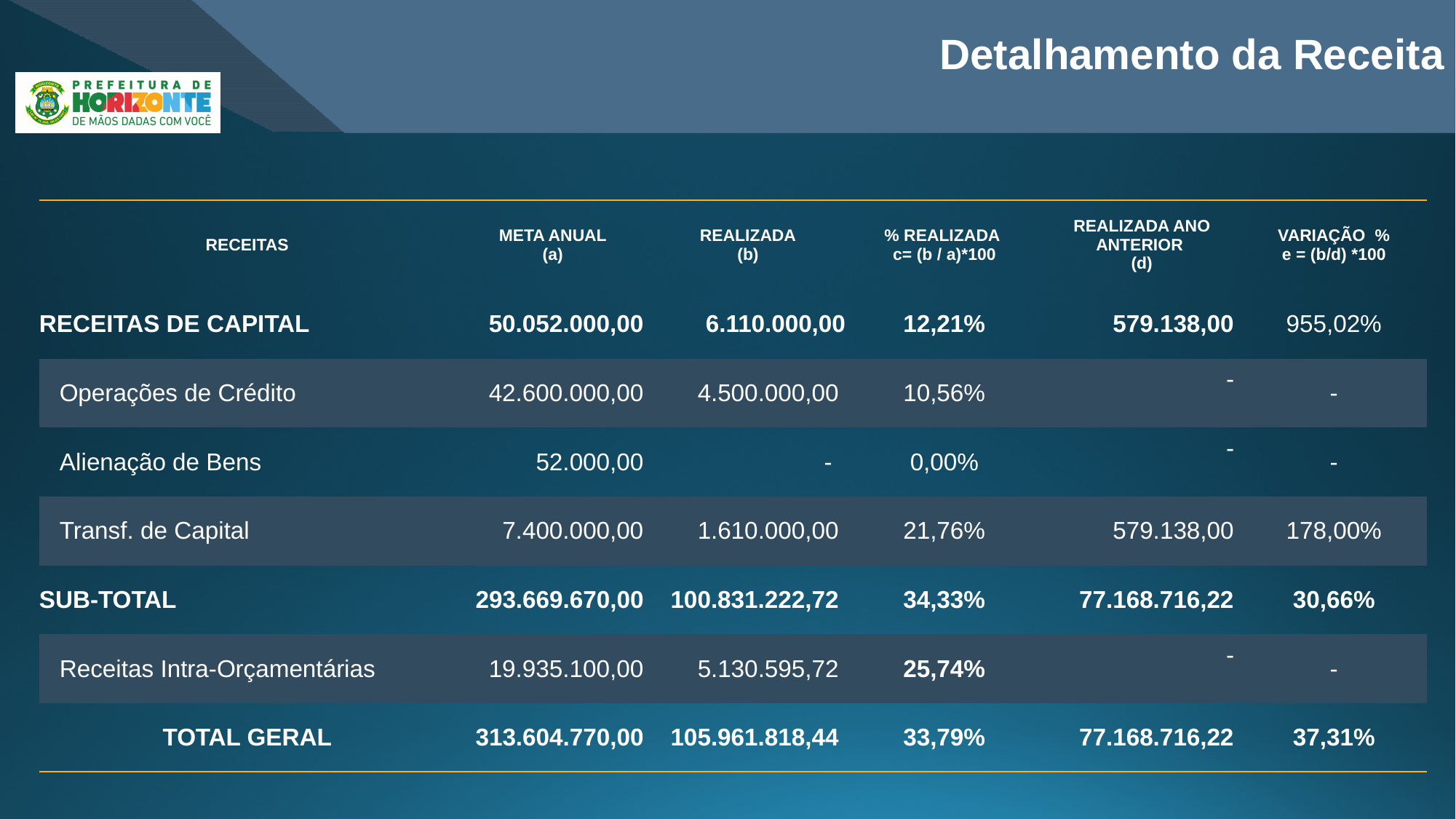

Detalhamento da Receita
| RECEITAS | META ANUAL (a) | REALIZADA (b) | % REALIZADA c= (b / a)\*100 | REALIZADA ANO ANTERIOR (d) | VARIAÇÃO % e = (b/d) \*100 |
| --- | --- | --- | --- | --- | --- |
| RECEITAS DE CAPITAL | 50.052.000,00 | 6.110.000,00 | 12,21% | 579.138,00 | 955,02% |
| Operações de Crédito | 42.600.000,00 | 4.500.000,00 | 10,56% | - | - |
| Alienação de Bens | 52.000,00 | - | 0,00% | - | - |
| Transf. de Capital | 7.400.000,00 | 1.610.000,00 | 21,76% | 579.138,00 | 178,00% |
| SUB-TOTAL | 293.669.670,00 | 100.831.222,72 | 34,33% | 77.168.716,22 | 30,66% |
| Receitas Intra-Orçamentárias | 19.935.100,00 | 5.130.595,72 | 25,74% | - | - |
| TOTAL GERAL | 313.604.770,00 | 105.961.818,44 | 33,79% | 77.168.716,22 | 37,31% |